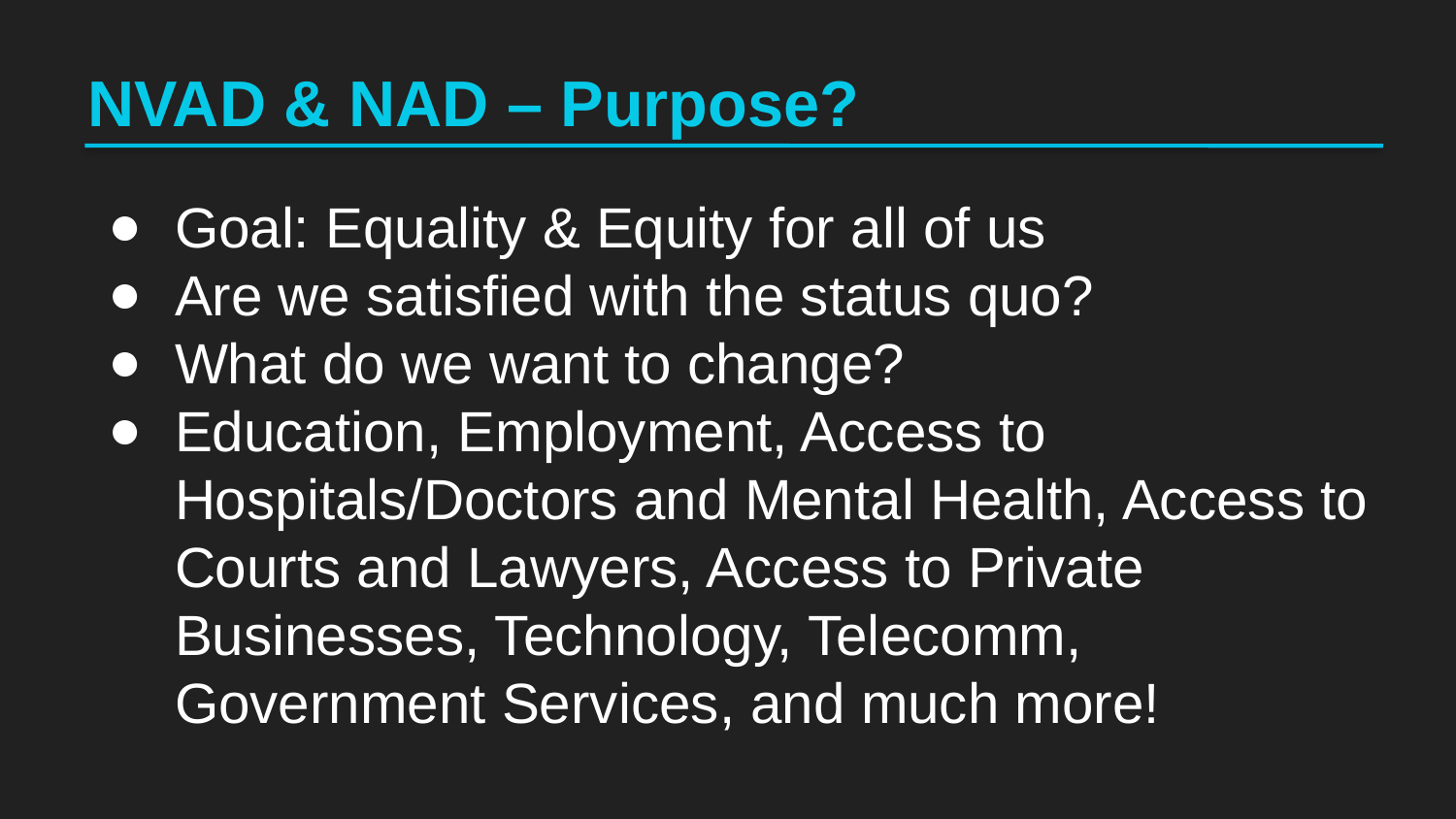

# NVAD & NAD – Purpose?
Goal: Equality & Equity for all of us
Are we satisfied with the status quo?
What do we want to change?
Education, Employment, Access to Hospitals/Doctors and Mental Health, Access to Courts and Lawyers, Access to Private Businesses, Technology, Telecomm, Government Services, and much more!